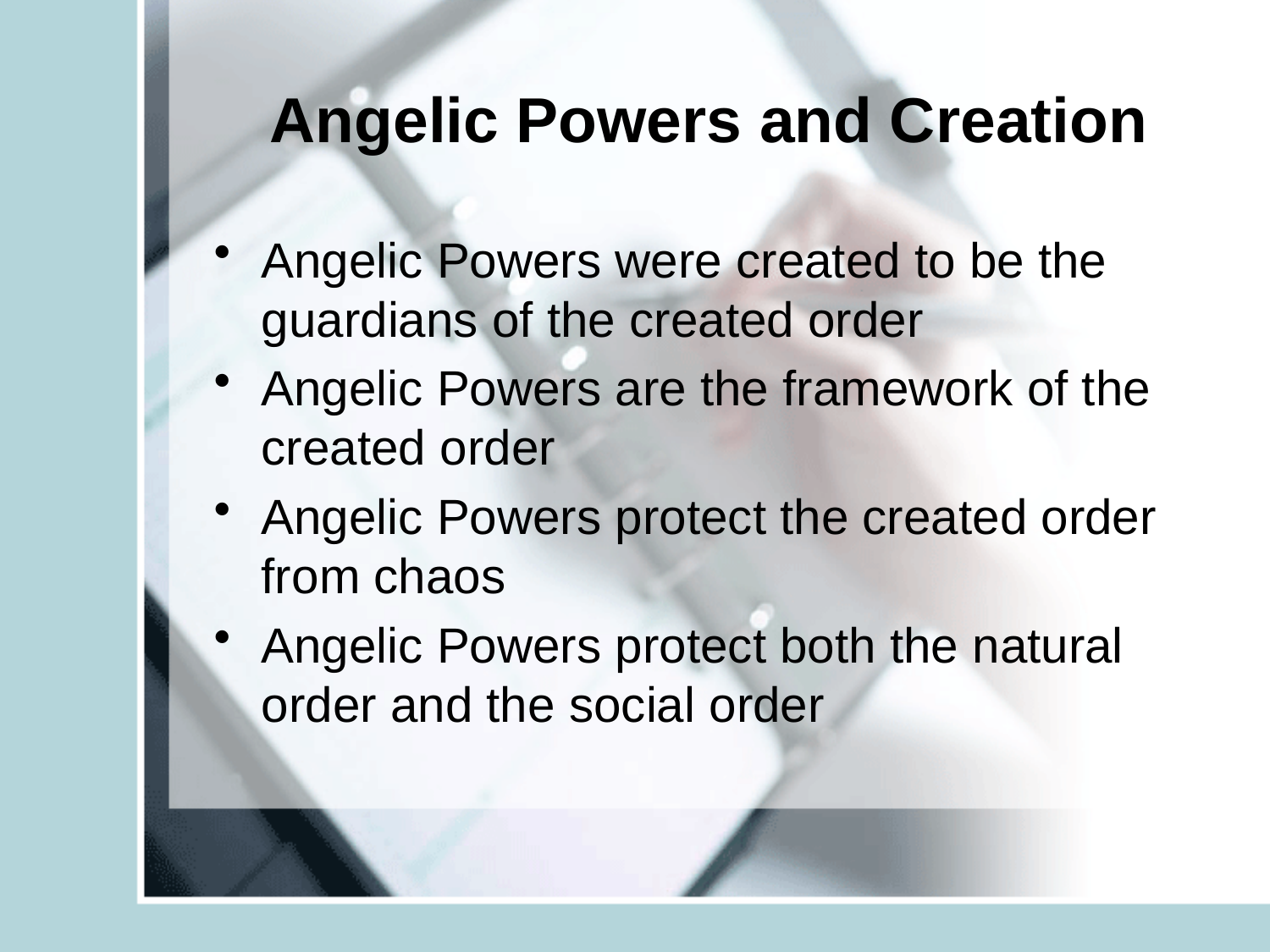

# Angelic Powers and Creation
Angelic Powers were created to be the guardians of the created order
Angelic Powers are the framework of the created order
Angelic Powers protect the created order from chaos
Angelic Powers protect both the natural order and the social order